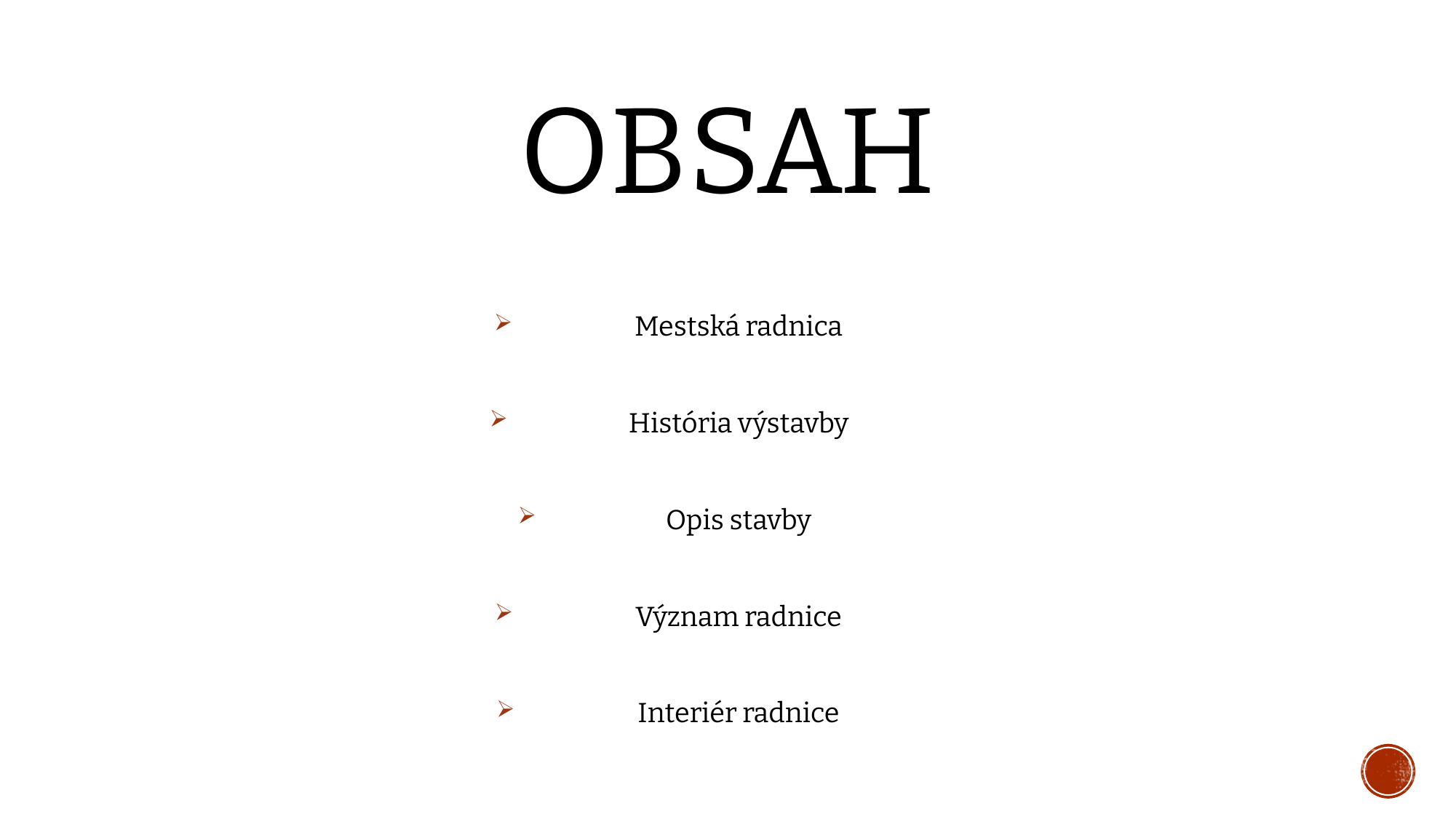

# OBSAH
Mestská radnica
História výstavby
Opis stavby
Význam radnice
Interiér radnice